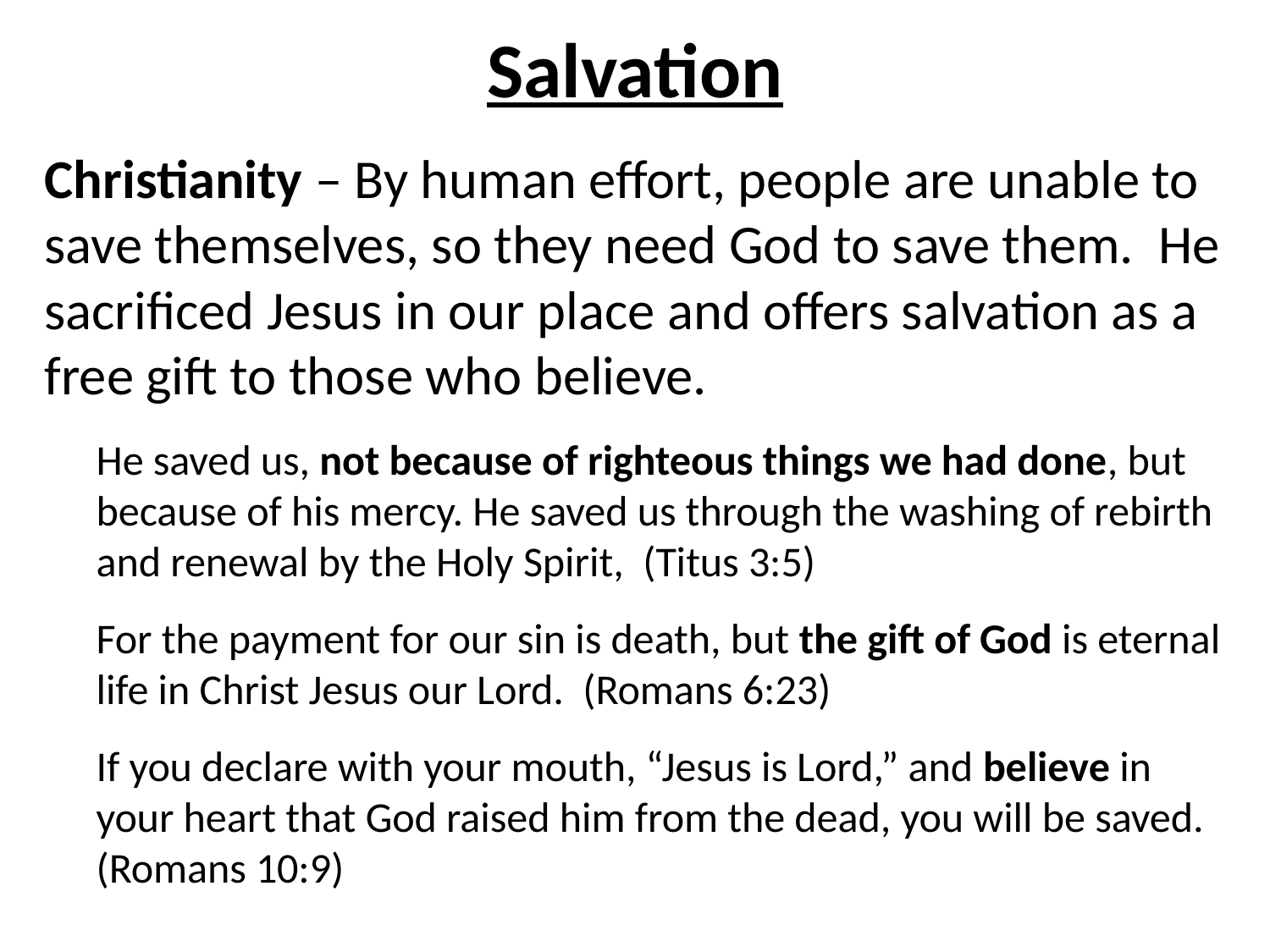

# Salvation
Christianity – By human effort, people are unable to save themselves, so they need God to save them.  He sacrificed Jesus in our place and offers salvation as a free gift to those who believe.
He saved us, not because of righteous things we had done, but because of his mercy. He saved us through the washing of rebirth and renewal by the Holy Spirit,  (Titus 3:5)
For the payment for our sin is death, but the gift of God is eternal life in Christ Jesus our Lord.  (Romans 6:23)
If you declare with your mouth, “Jesus is Lord,” and believe in your heart that God raised him from the dead, you will be saved. (Romans 10:9)